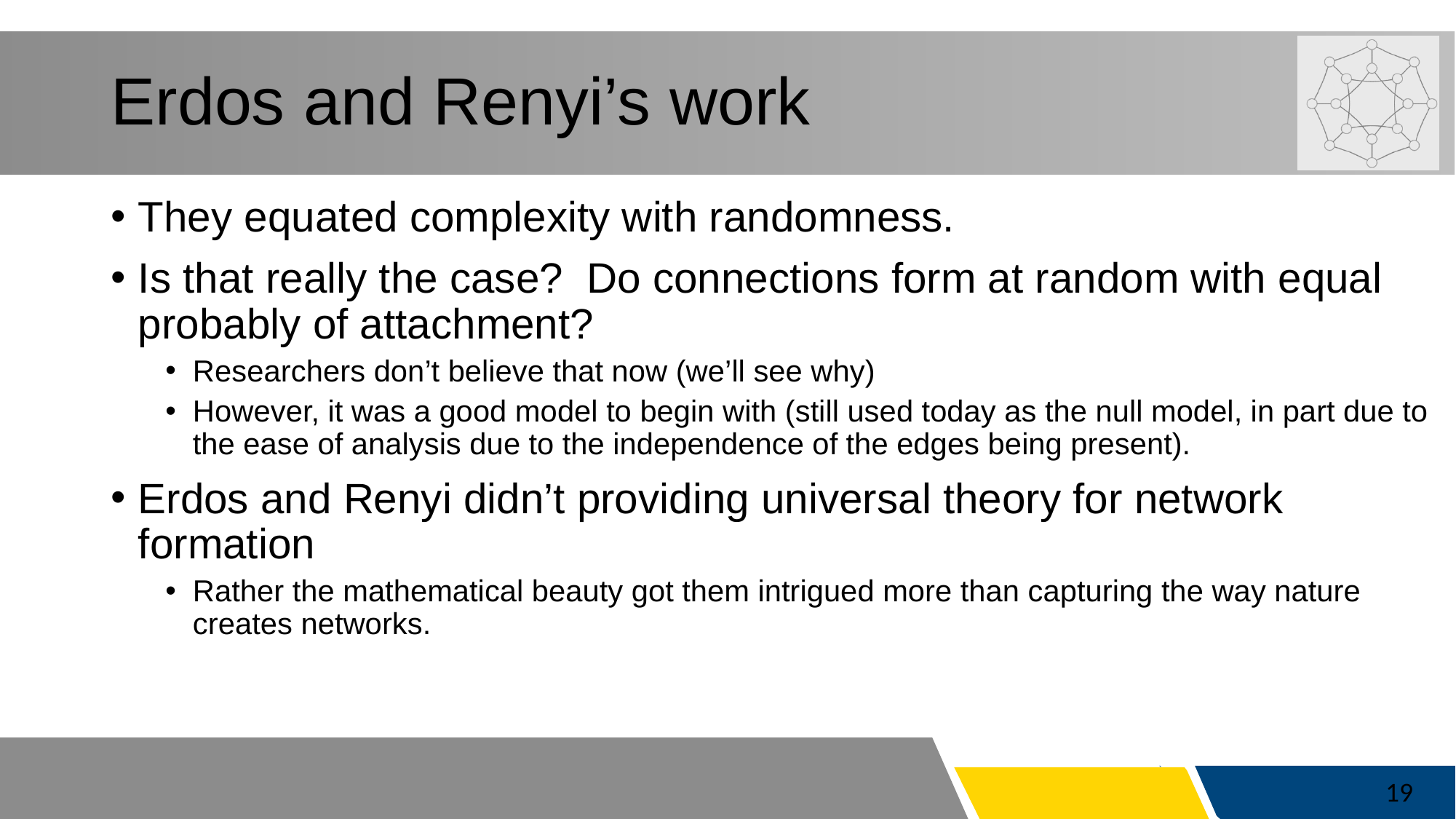

# Erdos and Renyi’s work
They equated complexity with randomness.
Is that really the case?  Do connections form at random with equal probably of attachment?
Researchers don’t believe that now (we’ll see why)
However, it was a good model to begin with (still used today as the null model, in part due to the ease of analysis due to the independence of the edges being present).
Erdos and Renyi didn’t providing universal theory for network formation
Rather the mathematical beauty got them intrigued more than capturing the way nature creates networks.

19